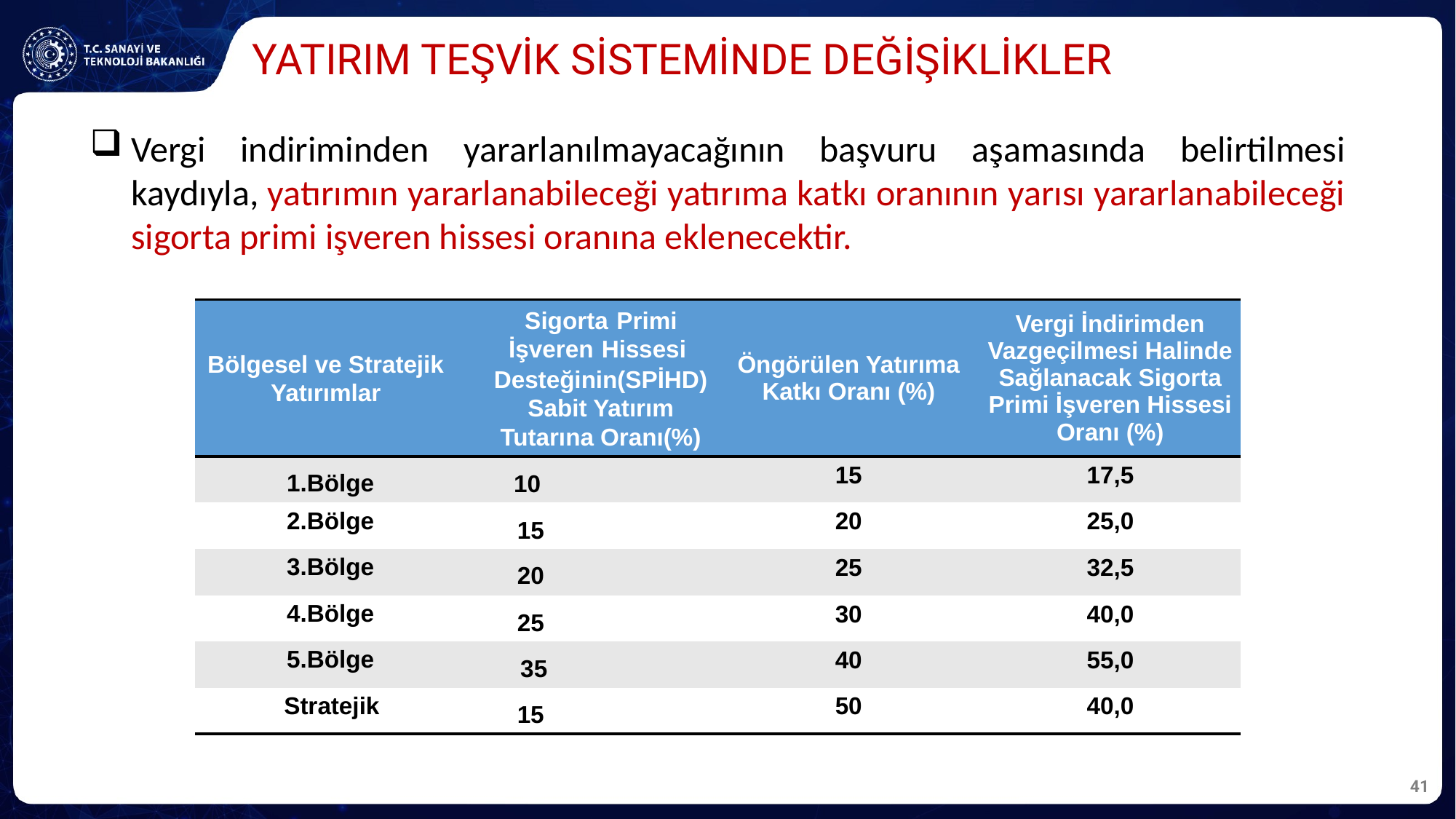

# YATIRIM TEŞVİK SİSTEMİNDE DEĞİŞİKLİKLER
Vergi indiriminden yararlanılmayacağının başvuru aşamasında belirtilmesi kaydıyla, yatırımın yararlanabileceği yatırıma katkı oranının yarısı yararlanabileceği sigorta primi işveren hissesi oranına eklenecektir.
| Bölgesel ve Stratejik Yatırımlar | Sigorta Primi İşveren Hissesi Desteğinin(SPİHD) Sabit Yatırım Tutarına Oranı(%) | Öngörülen Yatırıma Katkı Oranı (%) | Vergi İndirimden Vazgeçilmesi Halinde Sağlanacak Sigorta Primi İşveren Hissesi Oranı (%) |
| --- | --- | --- | --- |
| 1.Bölge | 10 | 15 | 17,5 |
| 2.Bölge | 15 | 20 | 25,0 |
| 3.Bölge | 20 | 25 | 32,5 |
| 4.Bölge | 25 | 30 | 40,0 |
| 5.Bölge | 35 | 40 | 55,0 |
| Stratejik | 15 | 50 | 40,0 |
41